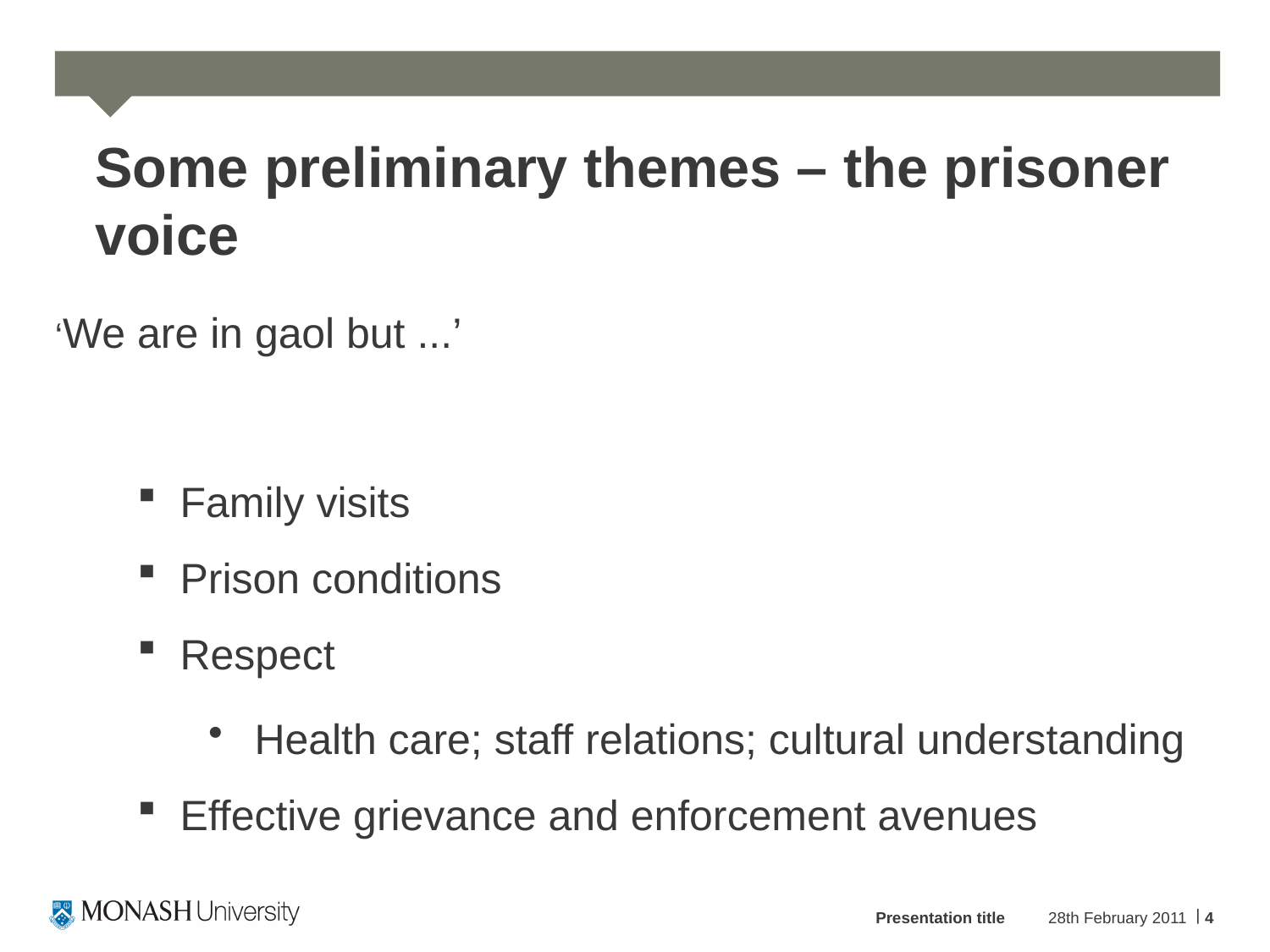

# Some preliminary themes – the prisoner voice
‘We are in gaol but ...’

Family visits
Prison conditions
Respect
Health care; staff relations; cultural understanding
Effective grievance and enforcement avenues

Presentation title
28th February 2011
4